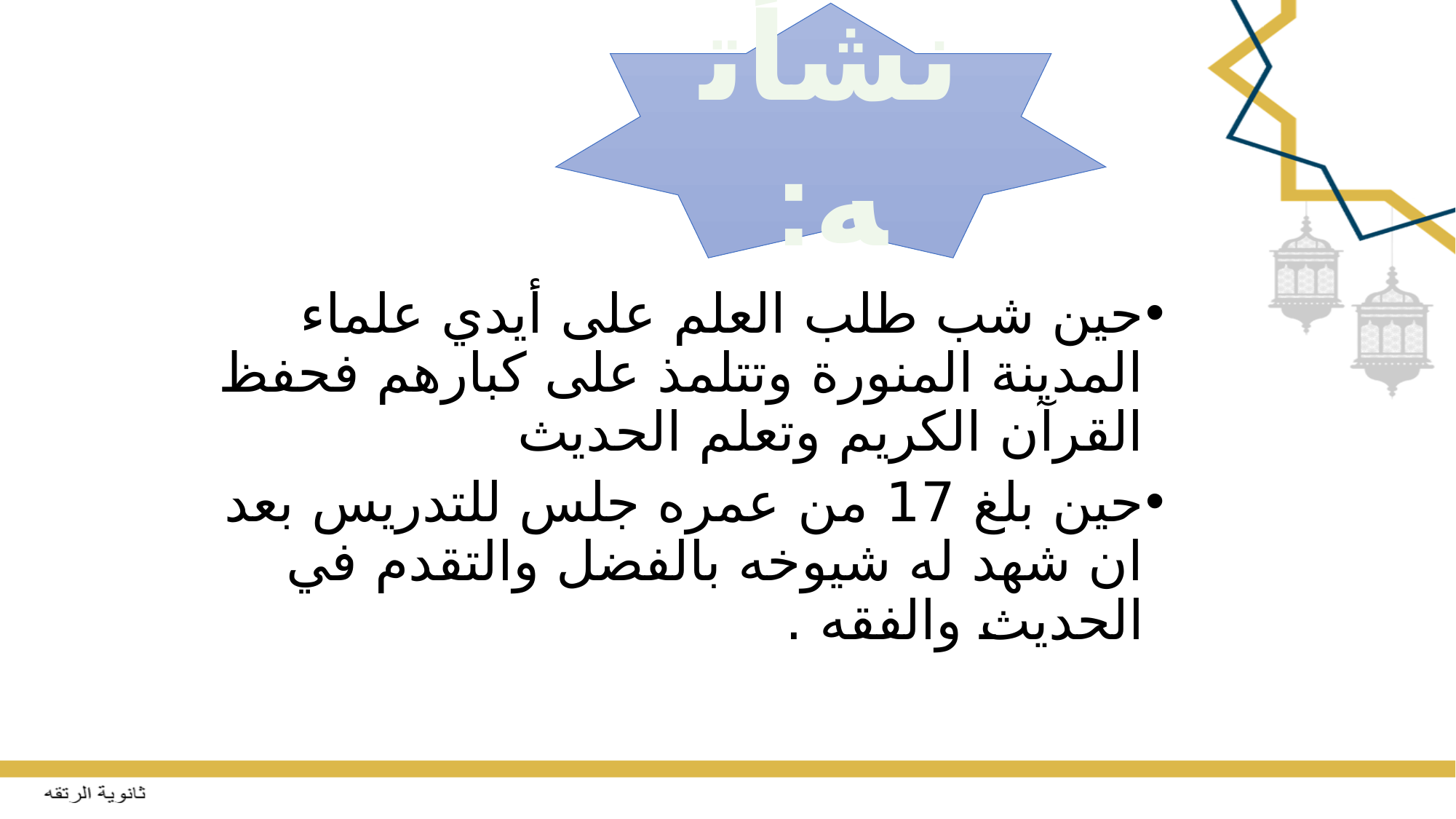

نشأته:
حين شب طلب العلم على أيدي علماء المدينة المنورة وتتلمذ على كبارهم فحفظ القرآن الكريم وتعلم الحديث
حين بلغ 17 من عمره جلس للتدريس بعد ان شهد له شيوخه بالفضل والتقدم في الحديث والفقه .